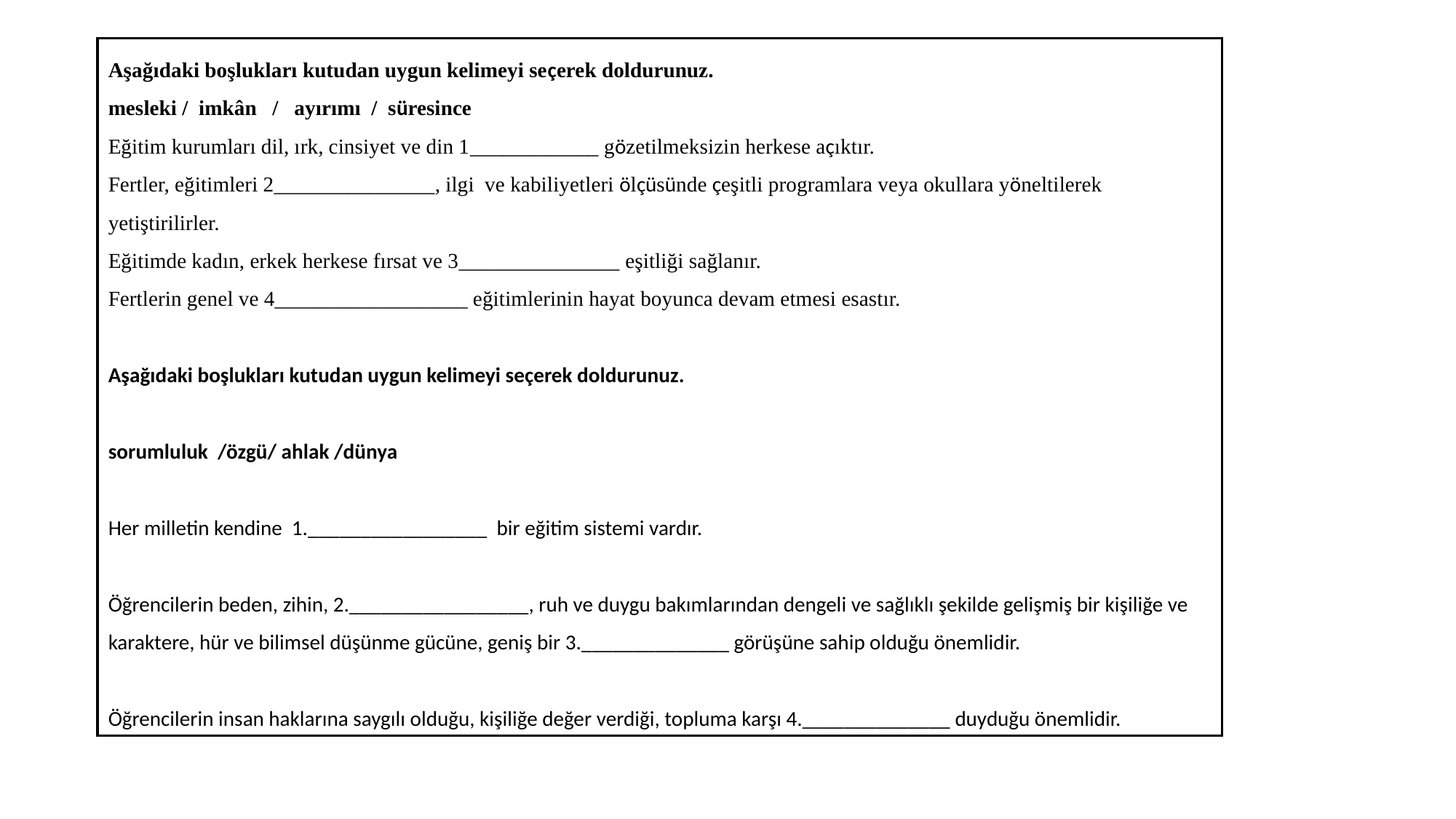

Aşağıdaki boşlukları kutudan uygun kelimeyi seçerek doldurunuz.
mesleki /  imkân   /   ayırımı  /  süresince
Eğitim kurumları dil, ırk, cinsiyet ve din 1____________ gözetilmeksizin herkese açıktır.
Fertler, eğitimleri 2_______________, ilgi  ve kabiliyetleri ölçüsünde çeşitli programlara veya okullara yöneltilerek yetiştirilirler.
Eğitimde kadın, erkek herkese fırsat ve 3_______________ eşitliği sağlanır.
Fertlerin genel ve 4__________________ eğitimlerinin hayat boyunca devam etmesi esastır.

Aşağıdaki boşlukları kutudan uygun kelimeyi seçerek doldurunuz.

sorumluluk  /özgü/ ahlak /dünya

Her milletin kendine  1._________________  bir eğitim sistemi vardır.

Öğrencilerin beden, zihin, 2._________________, ruh ve duygu bakımlarından dengeli ve sağlıklı şekilde gelişmiş bir kişiliğe ve karaktere, hür ve bilimsel düşünme gücüne, geniş bir 3.______________ görüşüne sahip olduğu önemlidir.

Öğrencilerin insan haklarına saygılı olduğu, kişiliğe değer verdiği, topluma karşı 4.______________ duyduğu önemlidir.